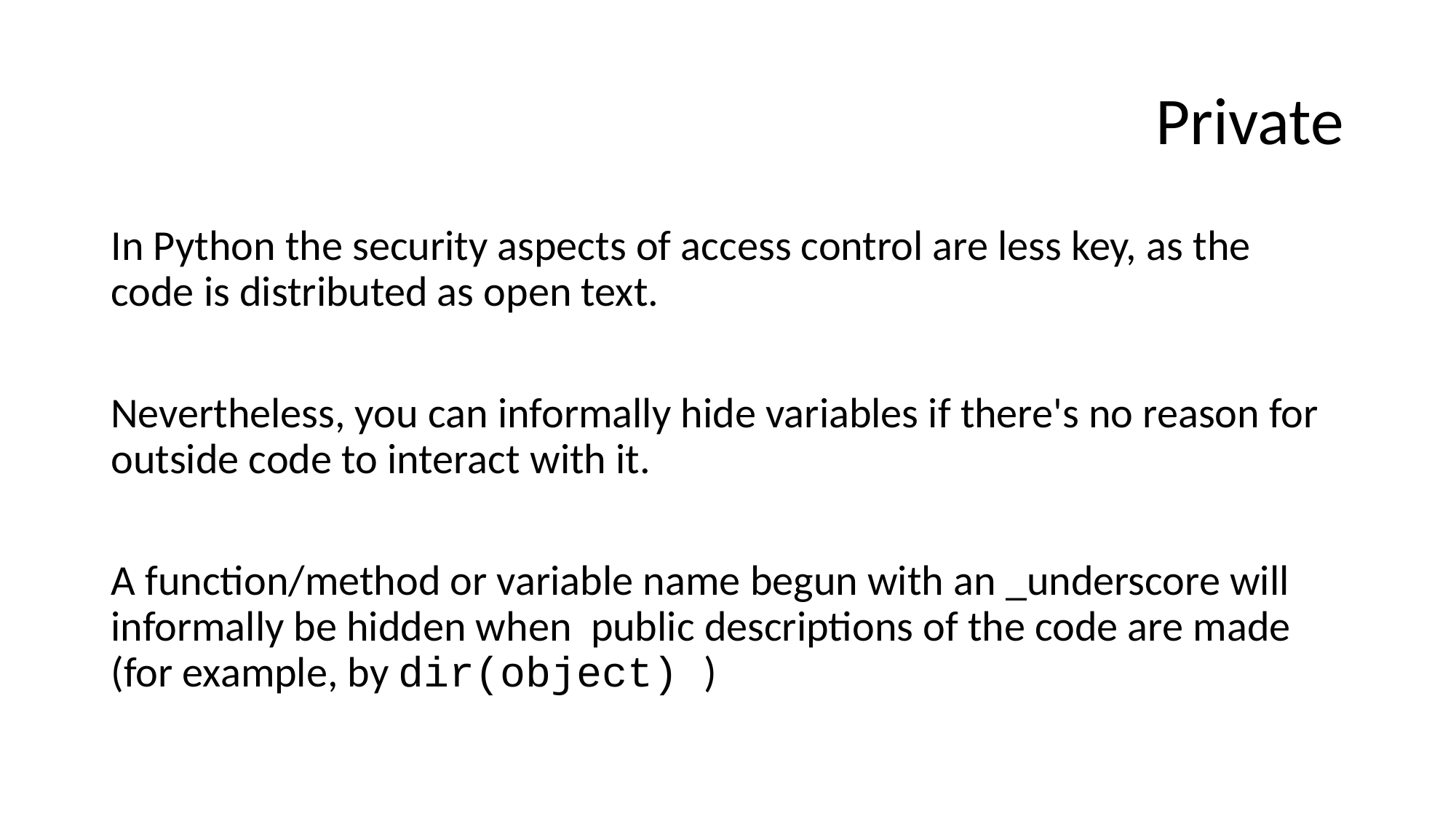

# Private
In Python the security aspects of access control are less key, as the code is distributed as open text.

Nevertheless, you can informally hide variables if there's no reason for outside code to interact with it.

A function/method or variable name begun with an _underscore will informally be hidden when  public descriptions of the code are made (for example, by dir(object) )